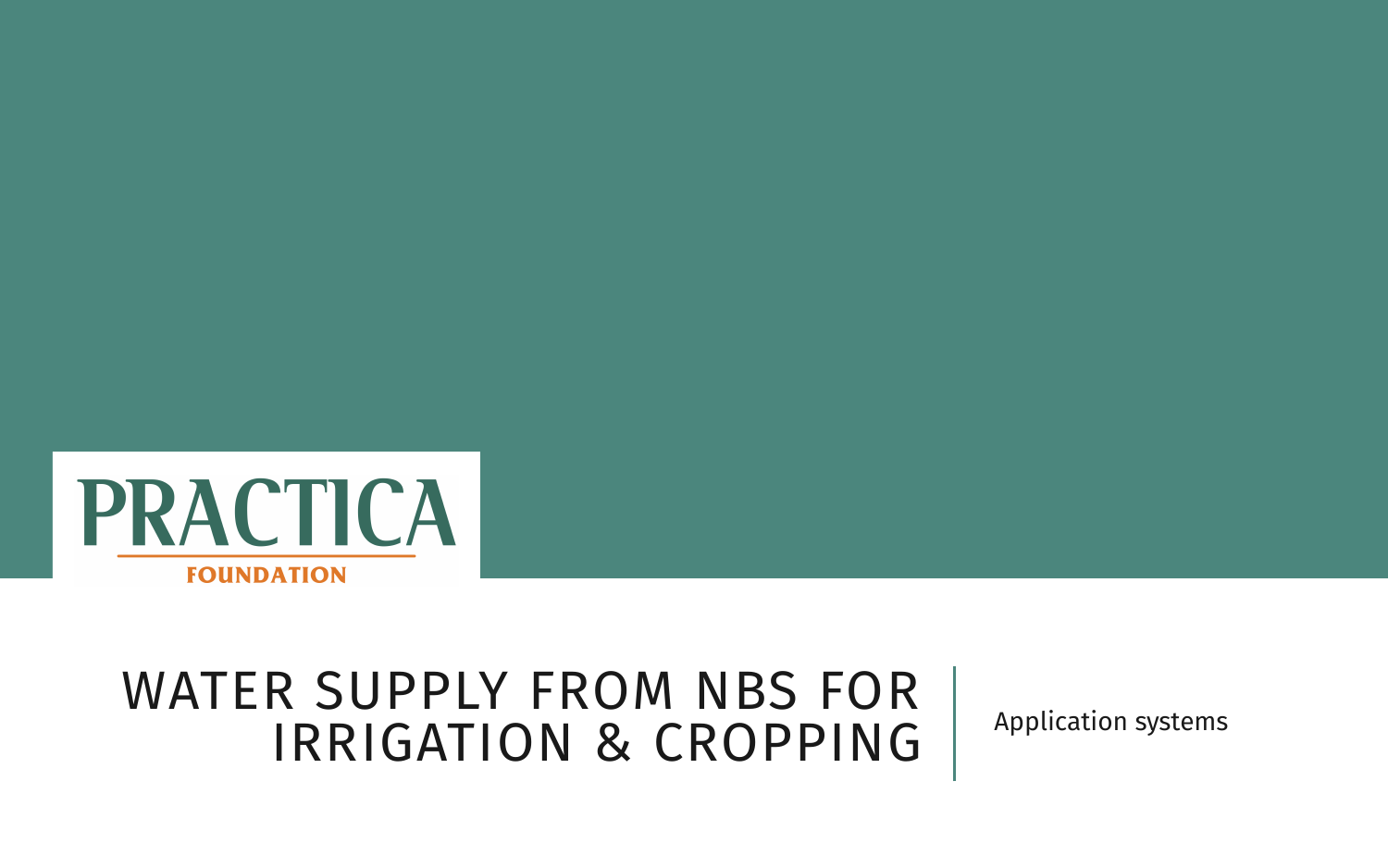

# Water supply from NBS for irrigation & cropping
Application systems